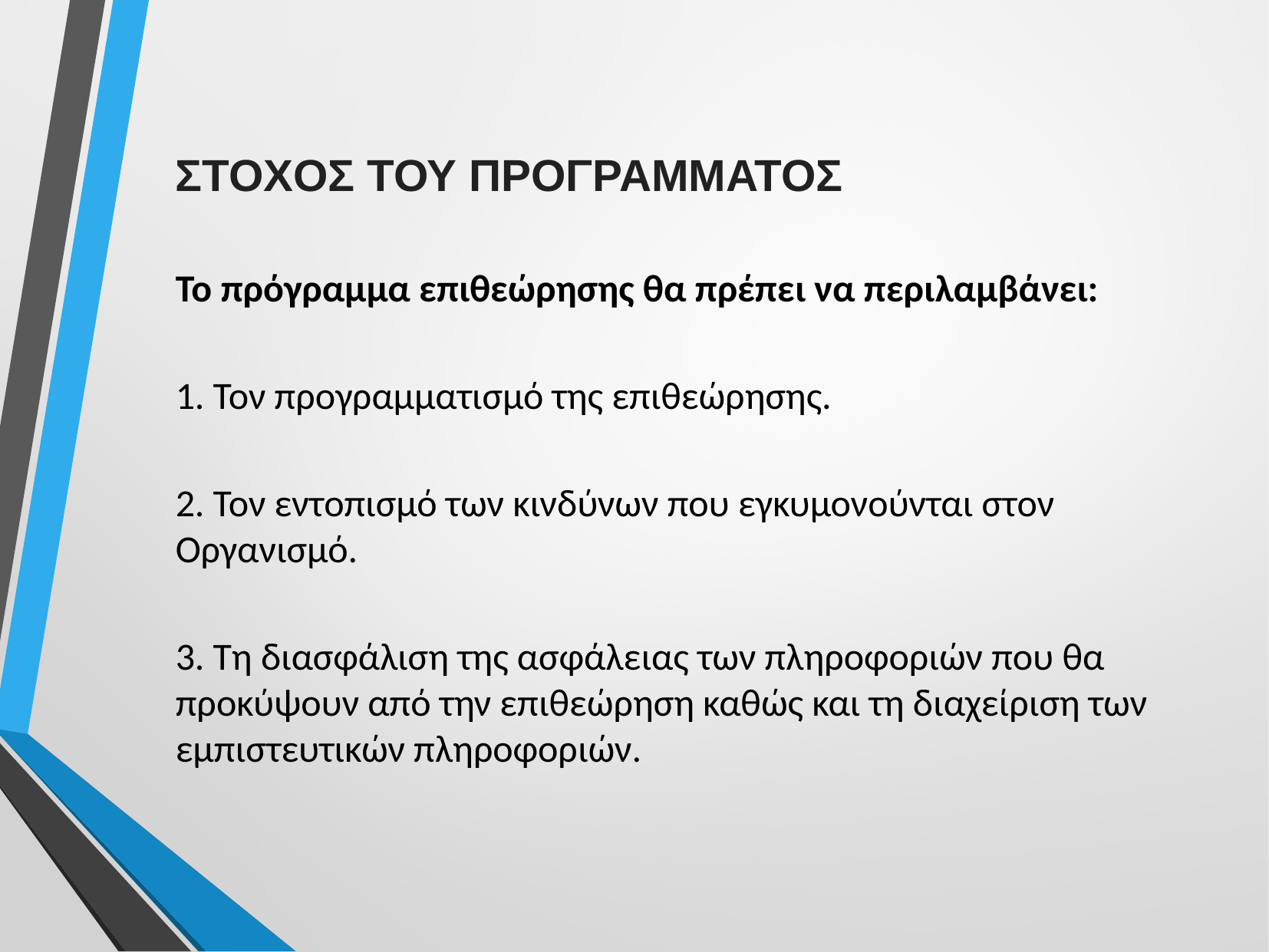

ΣΤΟΧΟΣ ΤΟΥ ΠΡΟΓΡΑΜΜΑΤΟΣ
Το πρόγραμμα επιθεώρησης θα πρέπει να περιλαμβάνει:

1. Τον προγραμματισμό της επιθεώρησης.

2. Τον εντοπισμό των κινδύνων που εγκυμονούνται στον Οργανισμό.

3. Τη διασφάλιση της ασφάλειας των πληροφοριών που θα προκύψουν από την επιθεώρηση καθώς και τη διαχείριση των εμπιστευτικών πληροφοριών.